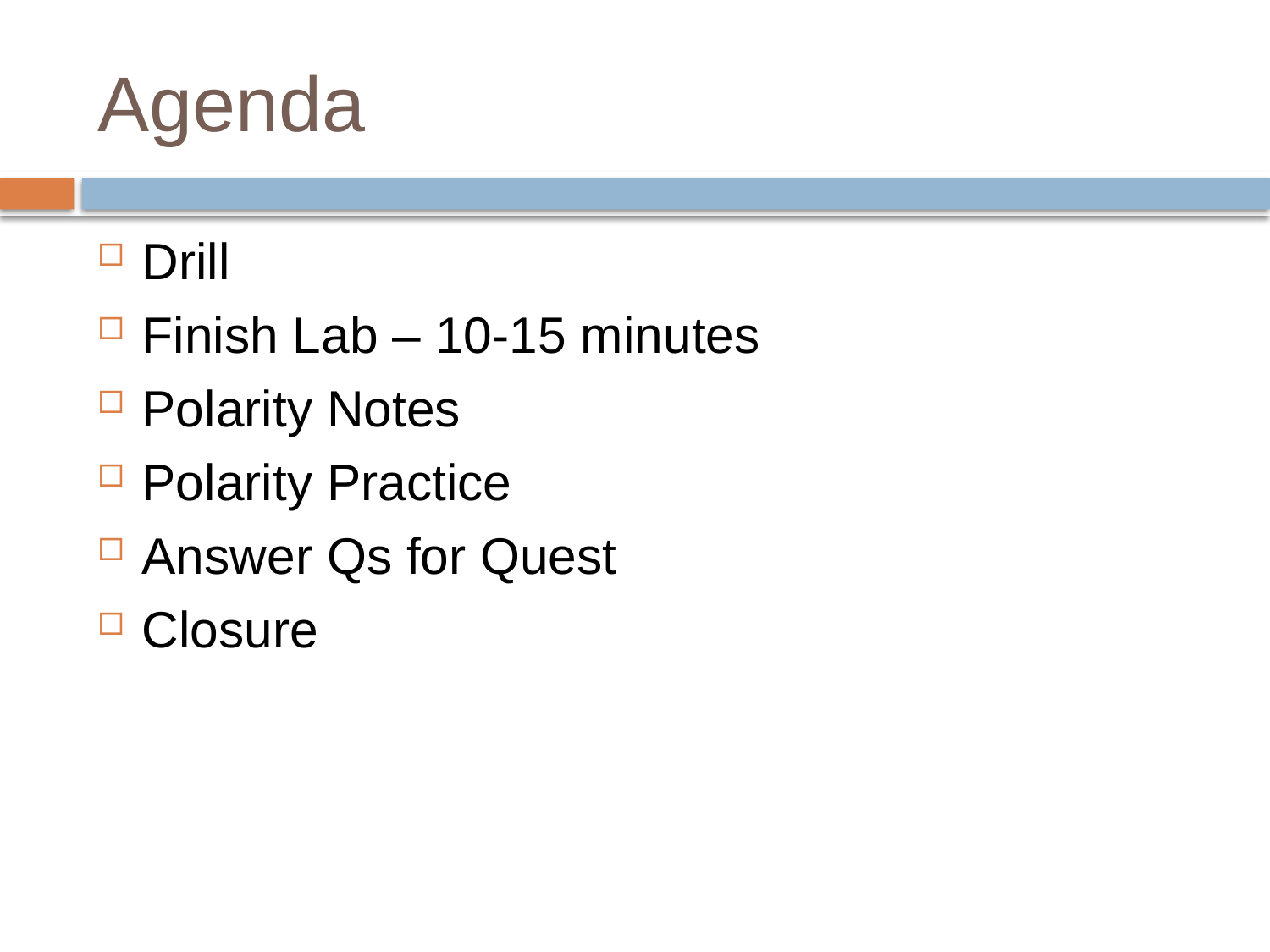

# Agenda
Drill
Finish Lab – 10-15 minutes
Polarity Notes
Polarity Practice
Answer Qs for Quest
Closure